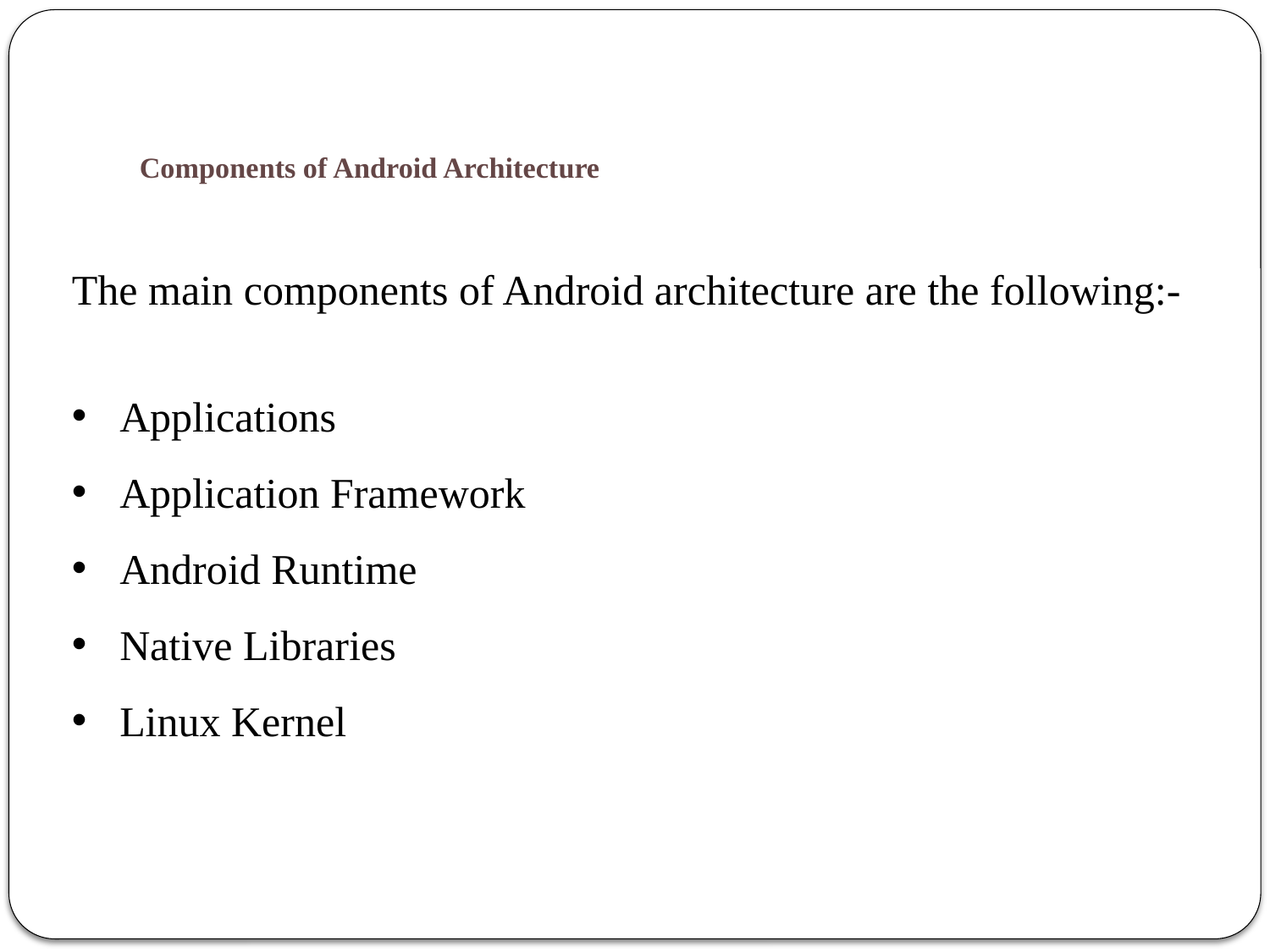

# Components of Android Architecture

The main components of Android architecture are the following:-

Applications
Application Framework
Android Runtime
Native Libraries
Linux Kernel